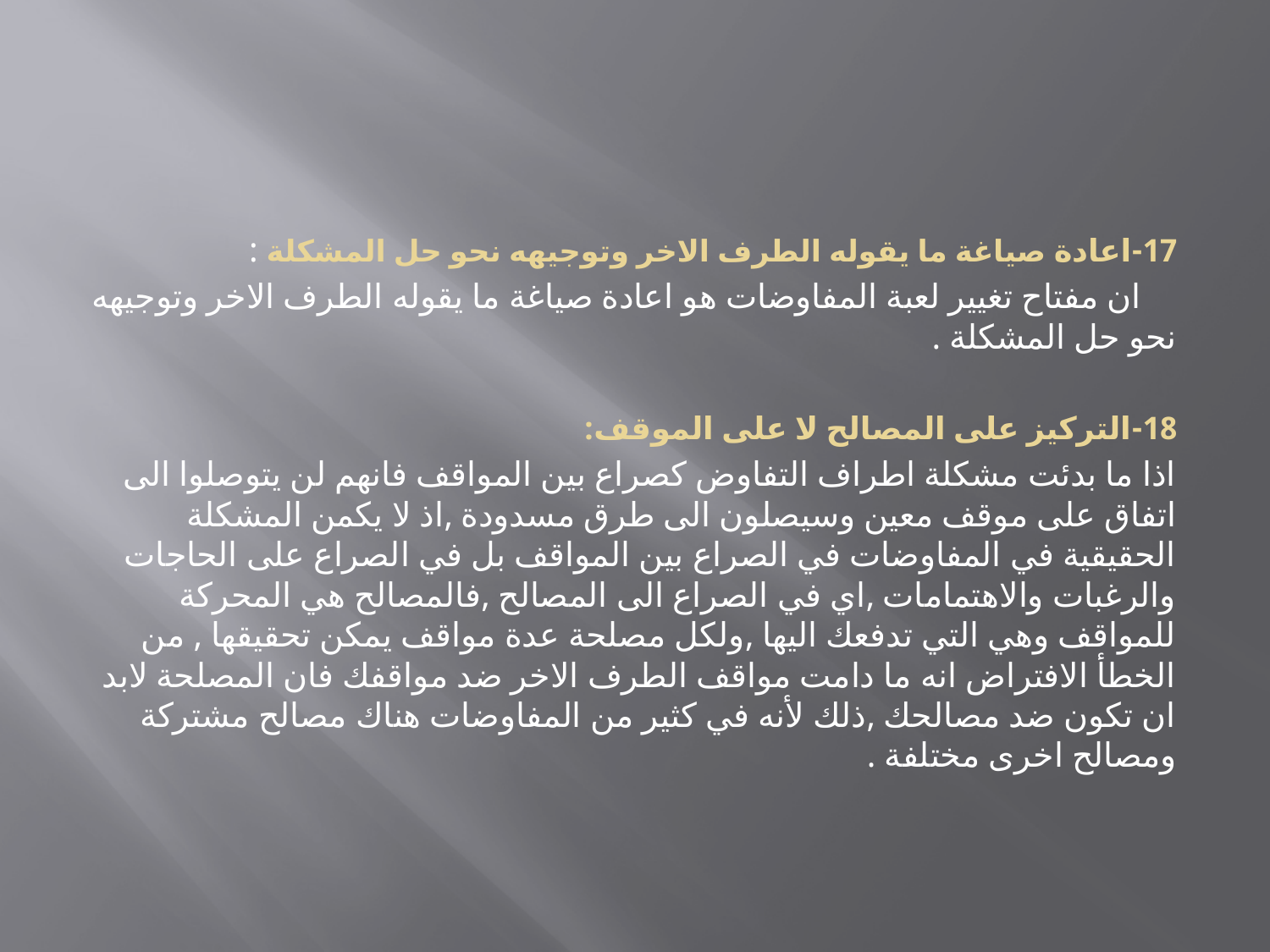

#
17-	اعادة صياغة ما يقوله الطرف الاخر وتوجيهه نحو حل المشكلة :
    ان مفتاح تغيير لعبة المفاوضات هو اعادة صياغة ما يقوله الطرف الاخر وتوجيهه نحو حل المشكلة .

18-	التركيز على المصالح لا على الموقف:
اذا ما بدئت مشكلة اطراف التفاوض كصراع بين المواقف فانهم لن يتوصلوا الى اتفاق على موقف معين وسيصلون الى طرق مسدودة ,اذ لا يكمن المشكلة الحقيقية في المفاوضات في الصراع بين المواقف بل في الصراع على الحاجات والرغبات والاهتمامات ,اي في الصراع الى المصالح ,فالمصالح هي المحركة للمواقف وهي التي تدفعك اليها ,ولكل مصلحة عدة مواقف يمكن تحقيقها , من الخطأ الافتراض انه ما دامت مواقف الطرف الاخر ضد مواقفك فان المصلحة لابد ان تكون ضد مصالحك ,ذلك لأنه في كثير من المفاوضات هناك مصالح مشتركة ومصالح اخرى مختلفة .